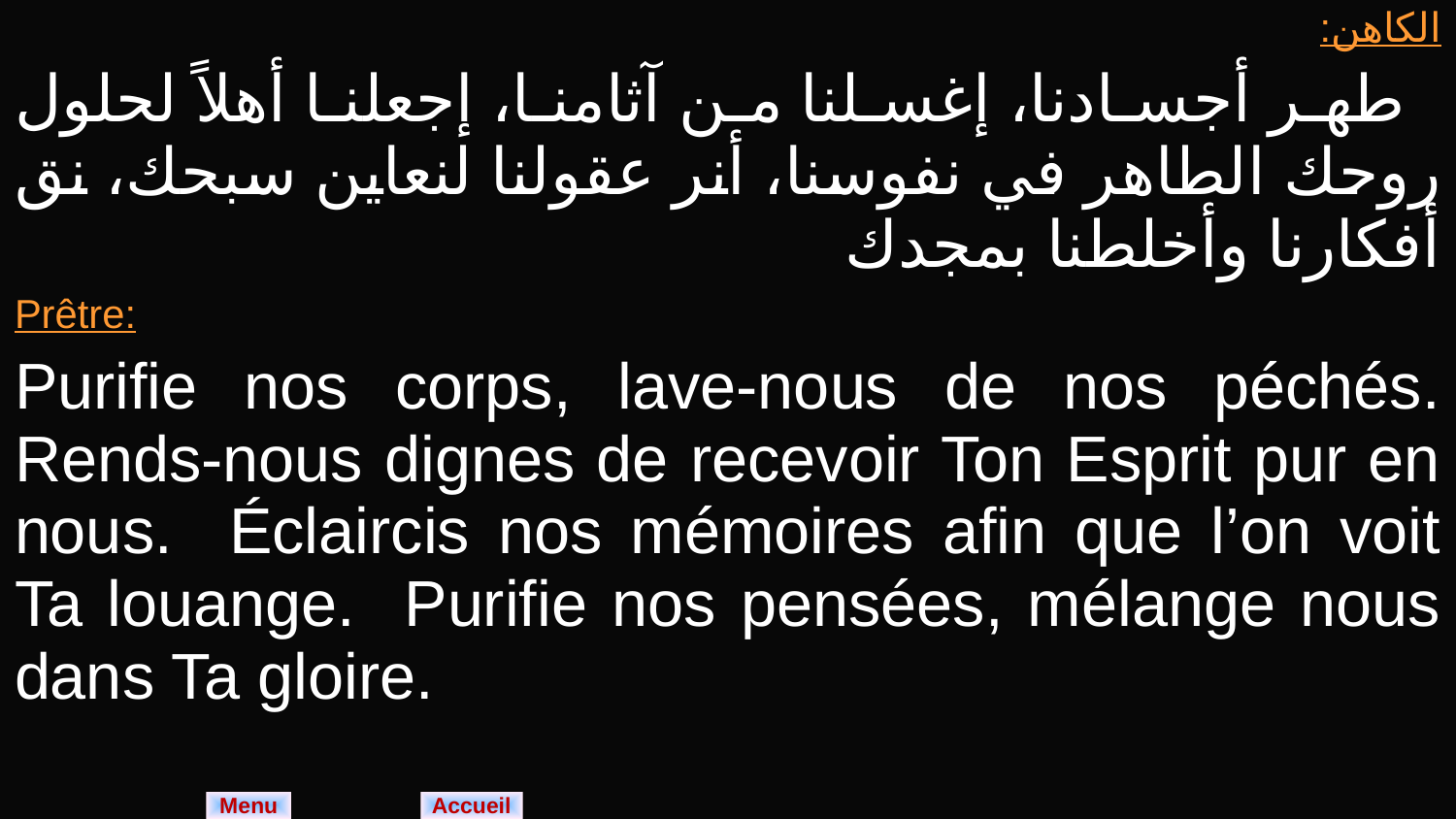

| الكاهن: طهر أجسادنا، إغسلنا من آثامنا، إجعلنا أهلاً لحلول روحك الطاهر في نفوسنا، أنر عقولنا لنعاين سبحك، نق أفكارنا وأخلطنا بمجدك |
| --- |
| Prêtre: Purifie nos corps, lave-nous de nos péchés. Rends-nous dignes de recevoir Ton Esprit pur en nous. Éclaircis nos mémoires afin que l’on voit Ta louange. Purifie nos pensées, mélange nous dans Ta gloire. |

Menu